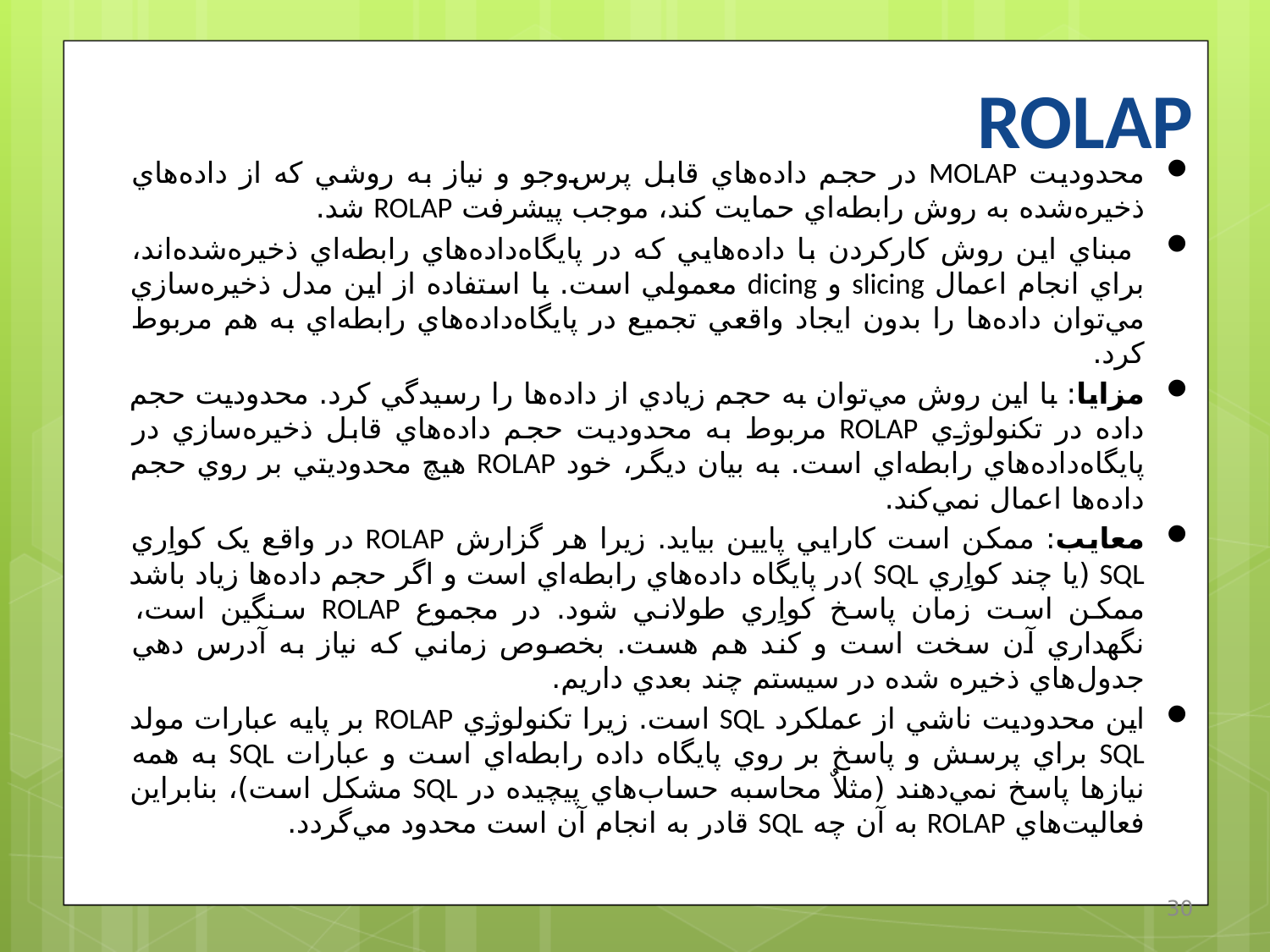

# ROLAP
محدوديت MOLAP در حجم داده‌هاي قابل پرس‌و‌جو و نياز به روشي که از داده‌هاي ذخيره‌شده به روش رابطه‌اي حمايت کند، موجب پيشرفت ROLAP شد.
 مبناي اين روش کارکردن با داده‌هايي که در پايگاه‌داده‌هاي رابطه‌اي ذخيره‌شده‌اند، براي انجام اعمال slicing و dicing معمولي است. با استفاده از اين مدل ذخيره‌سازي مي‌توان داده‌ها را بدون ايجاد واقعي تجميع در پايگاه‌داده‌هاي رابطه‌اي به هم مربوط کرد.
مزايا: با اين روش مي‌توان به حجم زيادي از داده‌ها را رسيدگي کرد. محدوديت حجم داده در تکنولوژي ROLAP مربوط به محدوديت حجم داده‌هاي قابل ذخيره‌سازي در پايگاه‌داده‌هاي رابطه‌اي است. به بيان ديگر، خود ROLAP هيچ محدوديتي بر روي حجم داده‌ها اعمال نمي‌کند.
معايب: ممکن است کارايي پايين بيايد. زيرا هر گزارش ROLAP در واقع يک کواِري SQL (يا چند کواِري SQL )در پايگاه داده‌هاي رابطه‌اي است و اگر حجم داده‌ها زياد باشد ممکن است زمان پاسخ کواِري طولاني شود. در مجموع ROLAP سنگين است، نگهداري آن سخت است و کند هم هست. بخصوص زماني که نياز به آدرس دهي جدول‌هاي ذخيره شده در سيستم چند بعدي داريم.
اين محدوديت ناشي از عملكرد SQL است. زيرا تکنولوژي ROLAP بر پايه عبارات مولد SQL براي پرسش و پاسخ بر روي پايگاه داده رابطه‌اي است و عبارات SQL به همه نيازها پاسخ نمي‌دهند (مثلاٌ محاسبه حساب‌هاي پيچيده در SQL مشكل است)، بنابراين فعاليت‌هاي ROLAP به آن ‌چه SQL قادر به انجام آن است محدود مي‌گردد.

30